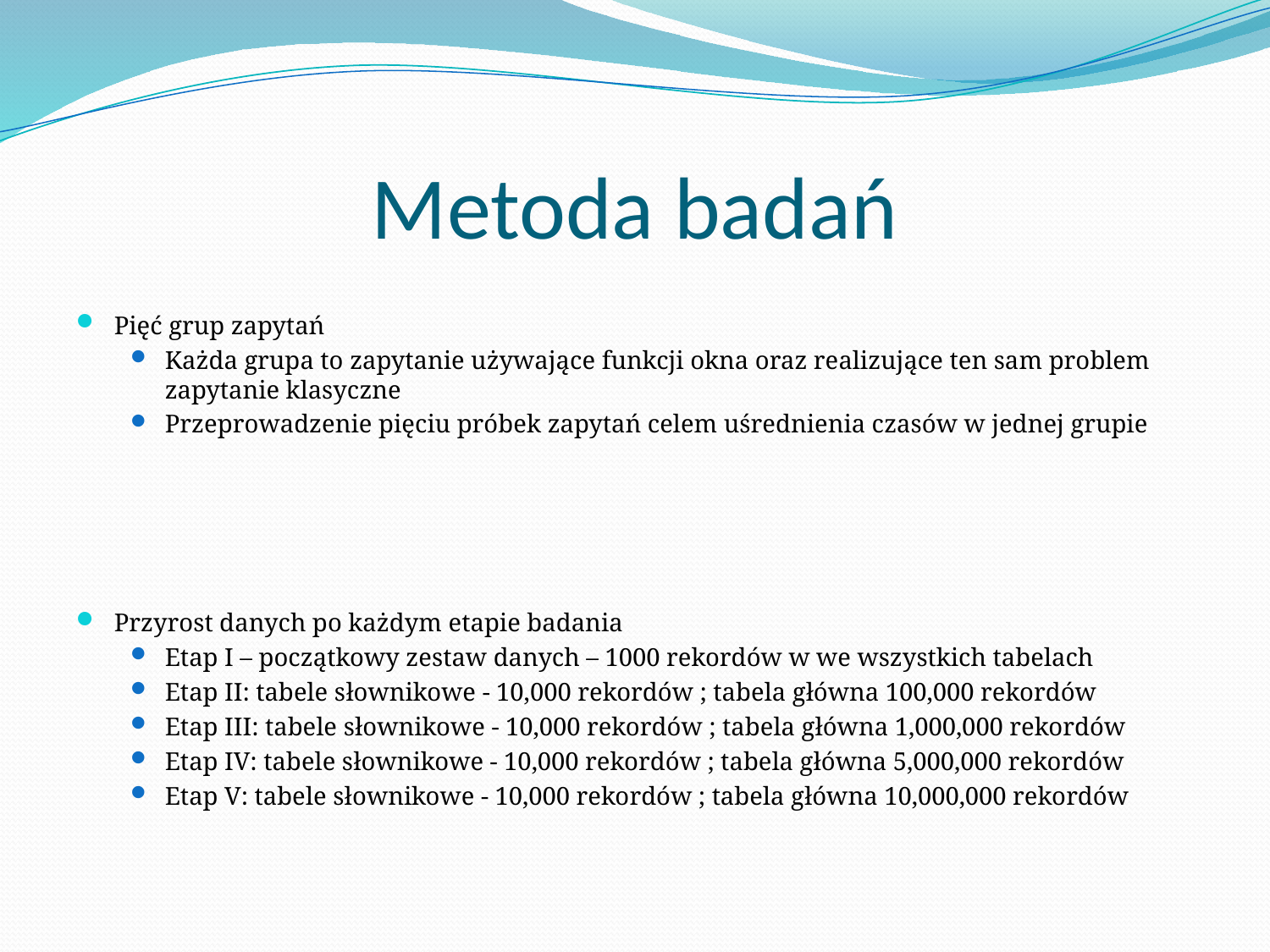

# Metoda badań

Pięć grup zapytań
Każda grupa to zapytanie używające funkcji okna oraz realizujące ten sam problem zapytanie klasyczne
Przeprowadzenie pięciu próbek zapytań celem uśrednienia czasów w jednej grupie

Przyrost danych po każdym etapie badania
Etap I – początkowy zestaw danych – 1000 rekordów w we wszystkich tabelach
Etap II: tabele słownikowe - 10,000 rekordów ; tabela główna 100,000 rekordów
Etap III: tabele słownikowe - 10,000 rekordów ; tabela główna 1,000,000 rekordów
Etap IV: tabele słownikowe - 10,000 rekordów ; tabela główna 5,000,000 rekordów
Etap V: tabele słownikowe - 10,000 rekordów ; tabela główna 10,000,000 rekordów